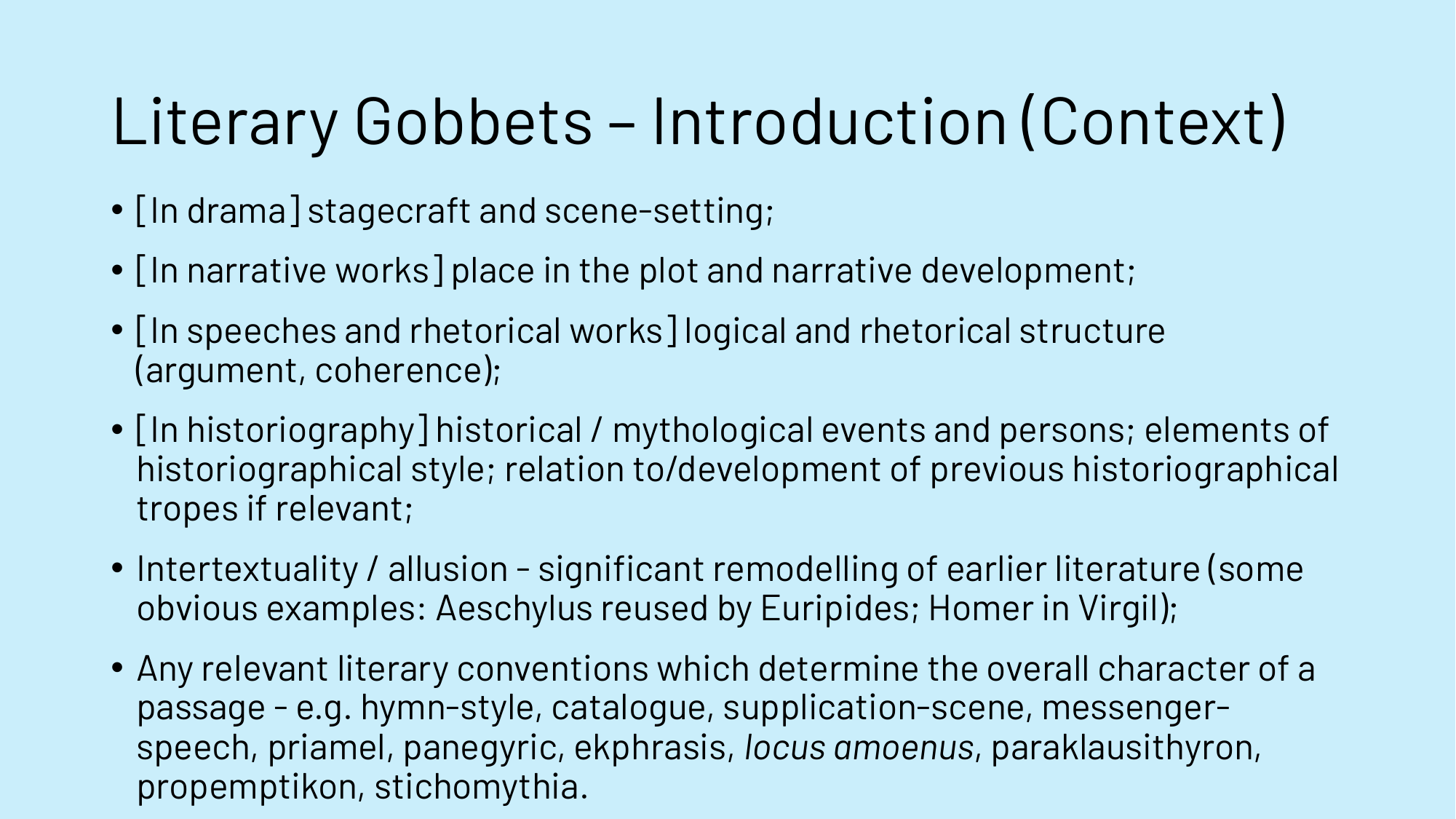

# Literary Gobbets – Introduction (Context)
[In drama] stagecraft and scene-setting;
[In narrative works] place in the plot and narrative development;
[In speeches and rhetorical works] logical and rhetorical structure (argument, coherence);
[In historiography] historical / mythological events and persons; elements of historiographical style; relation to/development of previous historiographical tropes if relevant;
Intertextuality / allusion - significant remodelling of earlier literature (some obvious examples: Aeschylus reused by Euripides; Homer in Virgil);
Any relevant literary conventions which determine the overall character of a passage - e.g. hymn-style, catalogue, supplication-scene, messenger-speech, priamel, panegyric, ekphrasis, locus amoenus, paraklausithyron, propemptikon, stichomythia.